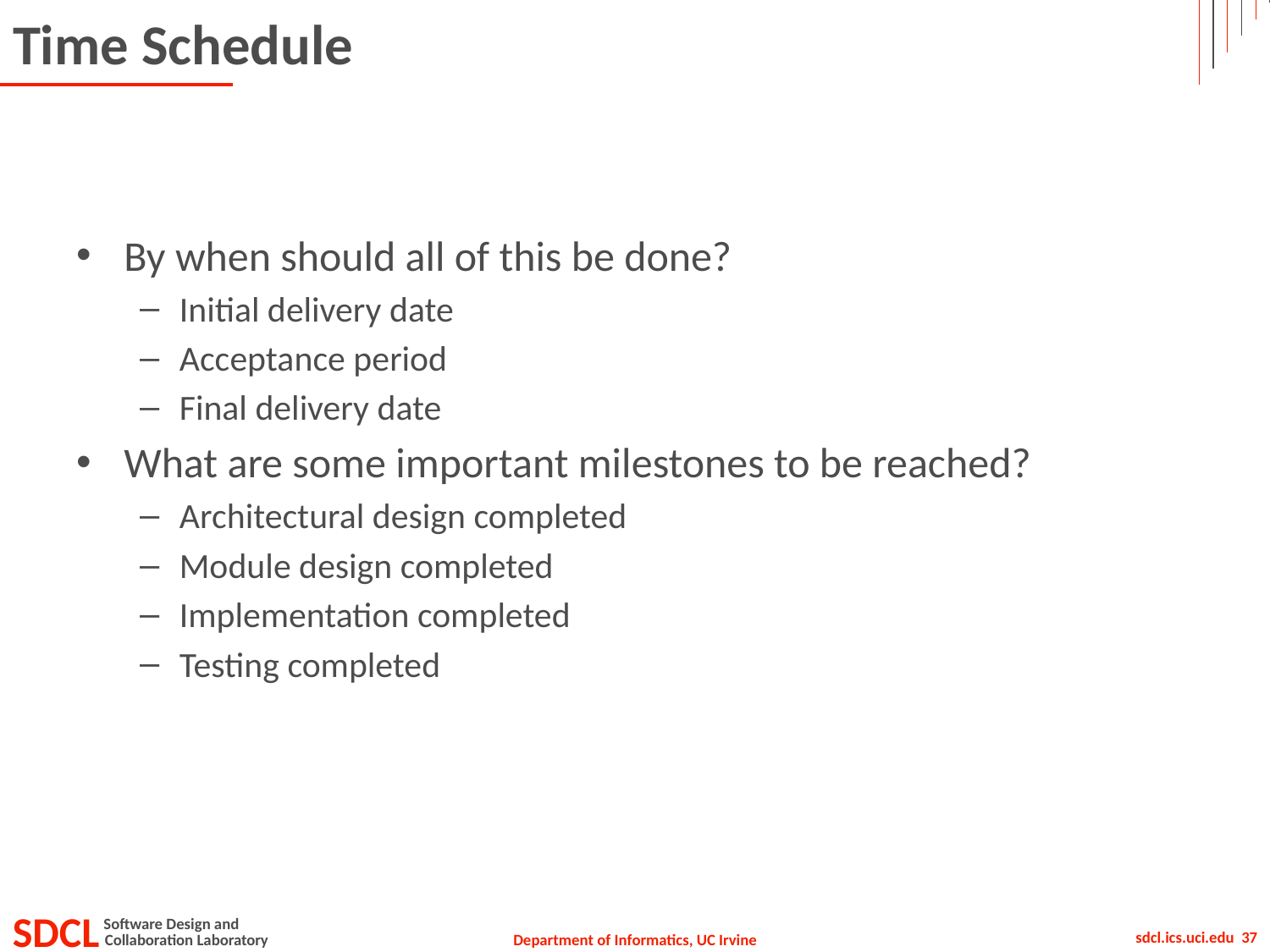

# Time Schedule
By when should all of this be done?
Initial delivery date
Acceptance period
Final delivery date
What are some important milestones to be reached?
Architectural design completed
Module design completed
Implementation completed
Testing completed